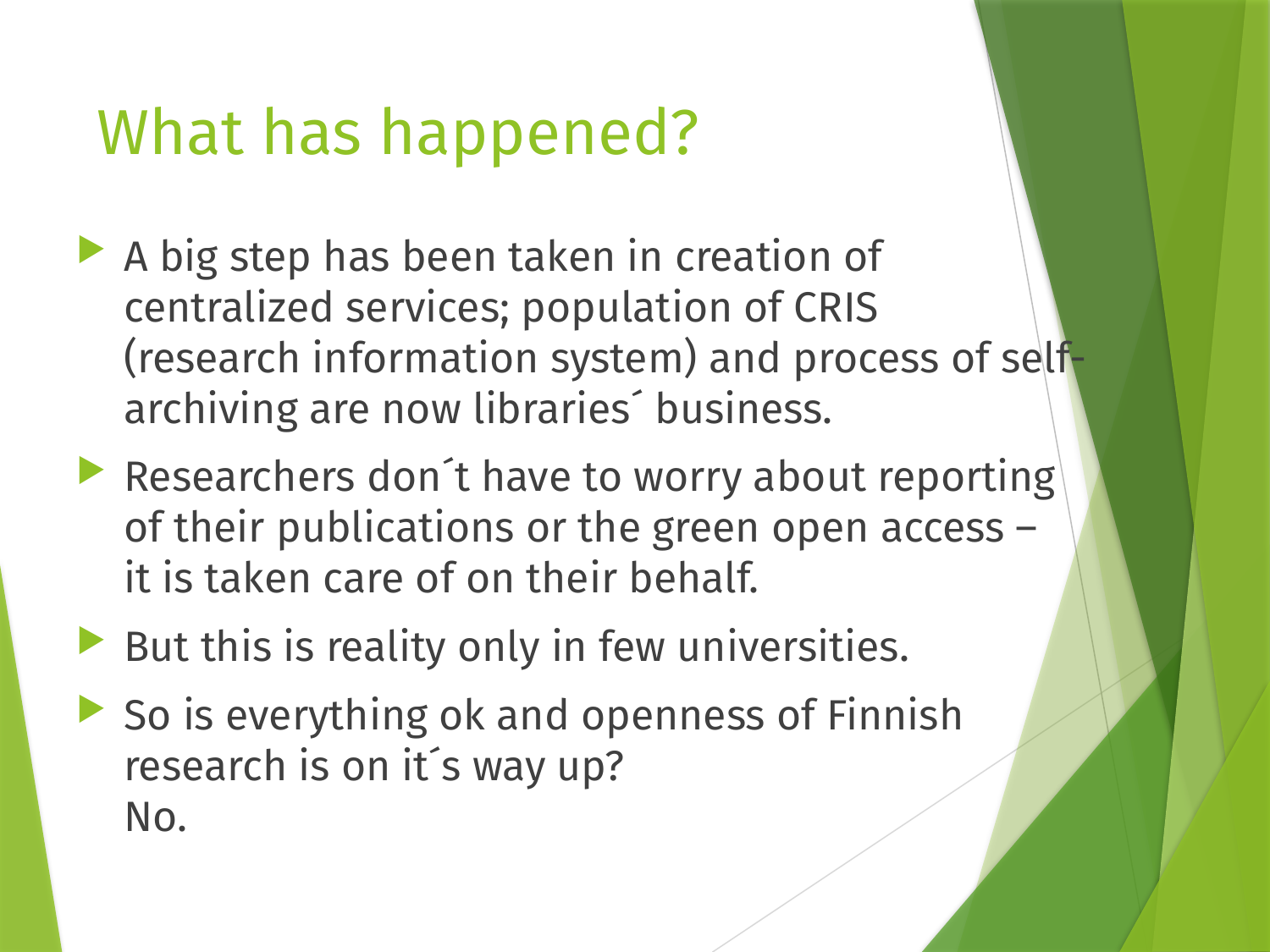

# What has happened?
A big step has been taken in creation of
centralized services; population of CRIS
(research information system) and process of self-archiving are now libraries´ business.
Researchers don´t have to worry about reporting
of their publications or the green open access –
it is taken care of on their behalf.
But this is reality only in few universities.
So is everything ok and openness of Finnish
research is on it´s way up?
No.